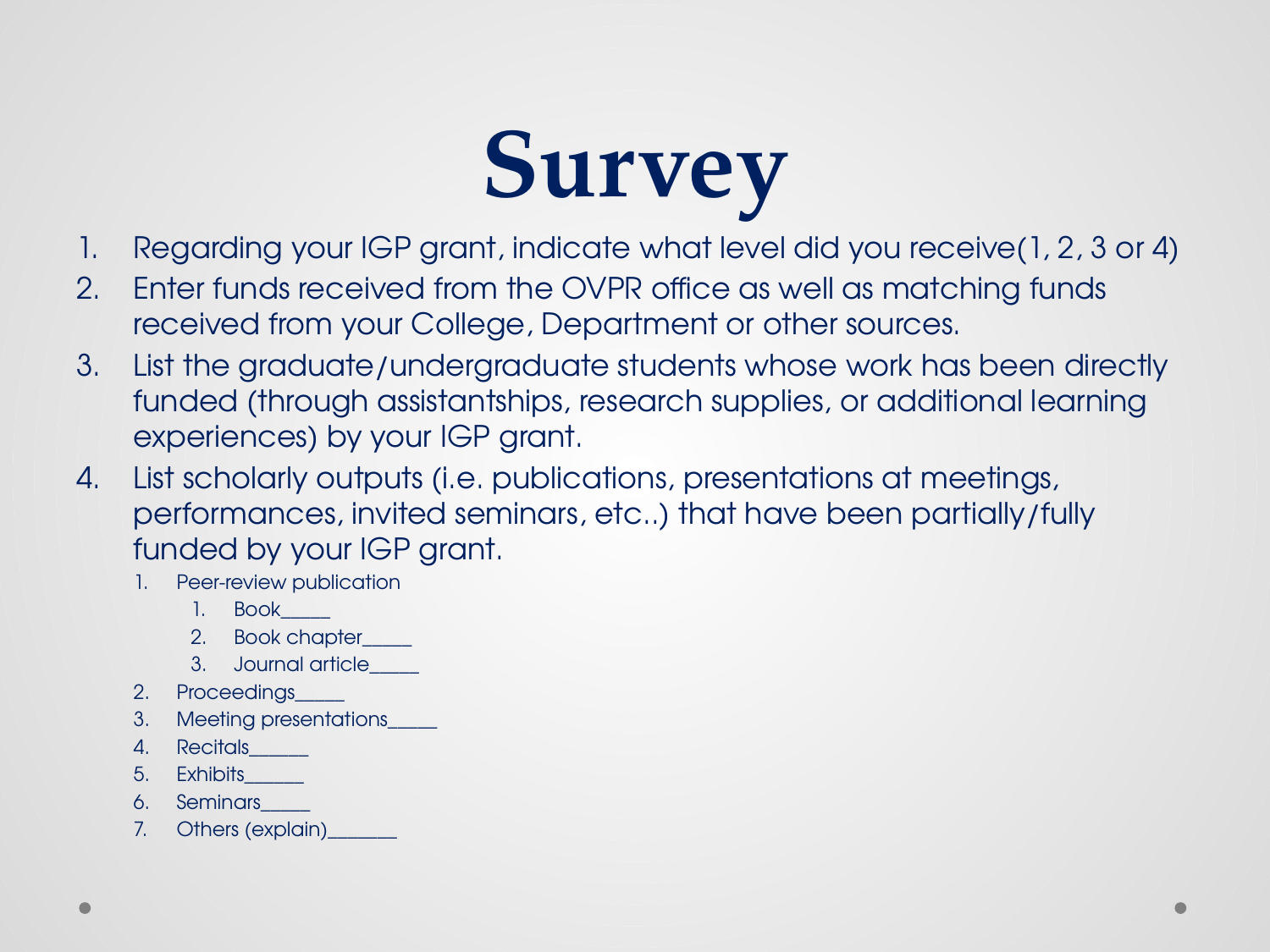

# Survey
Regarding your IGP grant, indicate what level did you receive(1, 2, 3 or 4)
Enter funds received from the OVPR office as well as matching funds received from your College, Department or other sources.
List the graduate/undergraduate students whose work has been directly funded (through assistantships, research supplies, or additional learning experiences) by your IGP grant.
List scholarly outputs (i.e. publications, presentations at meetings, performances, invited seminars, etc..) that have been partially/fully funded by your IGP grant.
Peer-review publication
Book_____
Book chapter_____
Journal article_____
Proceedings_____
Meeting presentations_____
Recitals______
Exhibits______
Seminars_____
Others (explain)_______